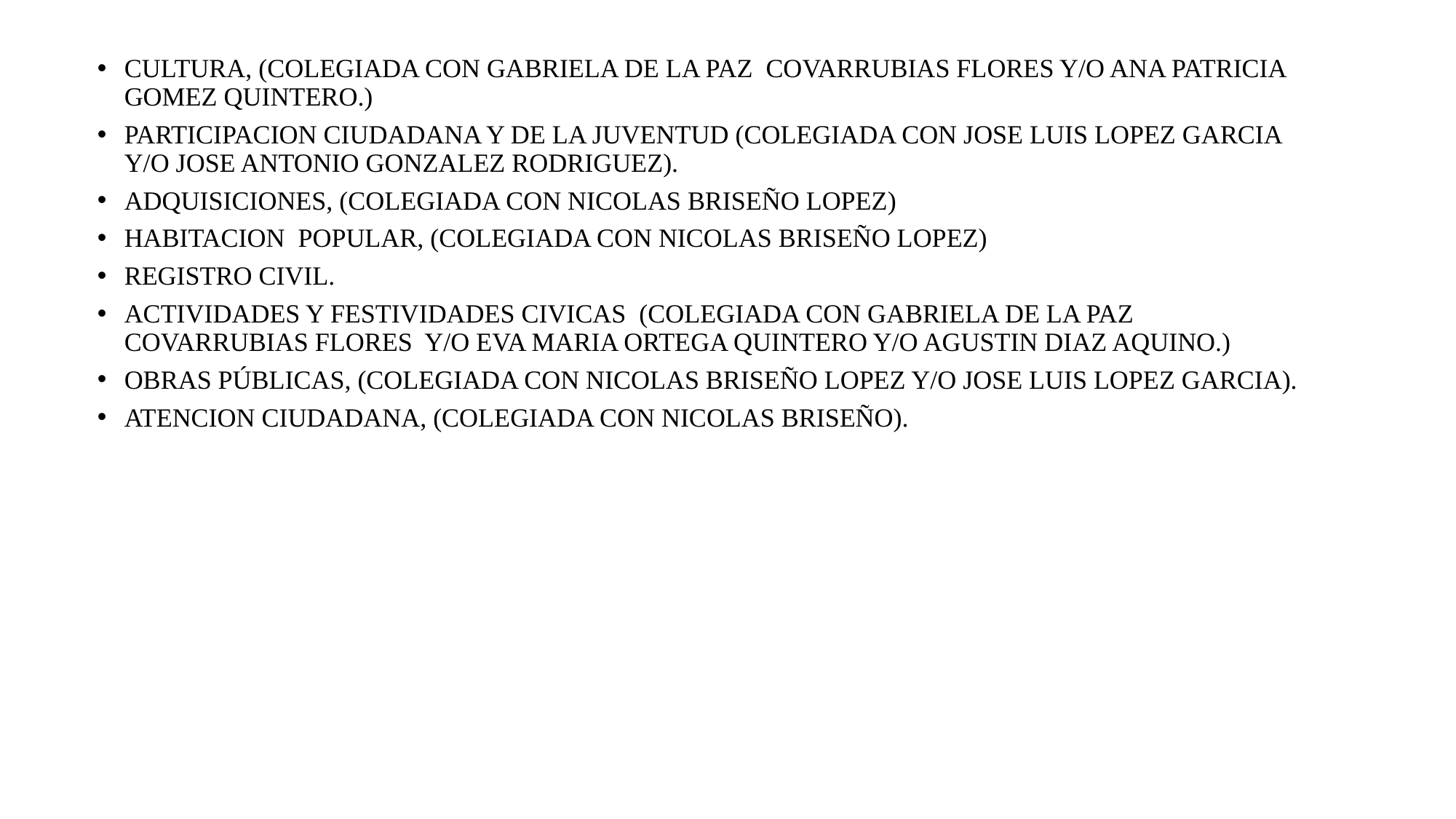

CULTURA, (COLEGIADA CON GABRIELA DE LA PAZ  COVARRUBIAS FLORES Y/O ANA PATRICIA GOMEZ QUINTERO.)
PARTICIPACION CIUDADANA Y DE LA JUVENTUD (COLEGIADA CON JOSE LUIS LOPEZ GARCIA Y/O JOSE ANTONIO GONZALEZ RODRIGUEZ).
ADQUISICIONES, (COLEGIADA CON NICOLAS BRISEÑO LOPEZ)
HABITACION  POPULAR, (COLEGIADA CON NICOLAS BRISEÑO LOPEZ)
REGISTRO CIVIL.
ACTIVIDADES Y FESTIVIDADES CIVICAS  (COLEGIADA CON GABRIELA DE LA PAZ COVARRUBIAS FLORES  Y/O EVA MARIA ORTEGA QUINTERO Y/O AGUSTIN DIAZ AQUINO.)
OBRAS PÚBLICAS, (COLEGIADA CON NICOLAS BRISEÑO LOPEZ Y/O JOSE LUIS LOPEZ GARCIA).
ATENCION CIUDADANA, (COLEGIADA CON NICOLAS BRISEÑO).